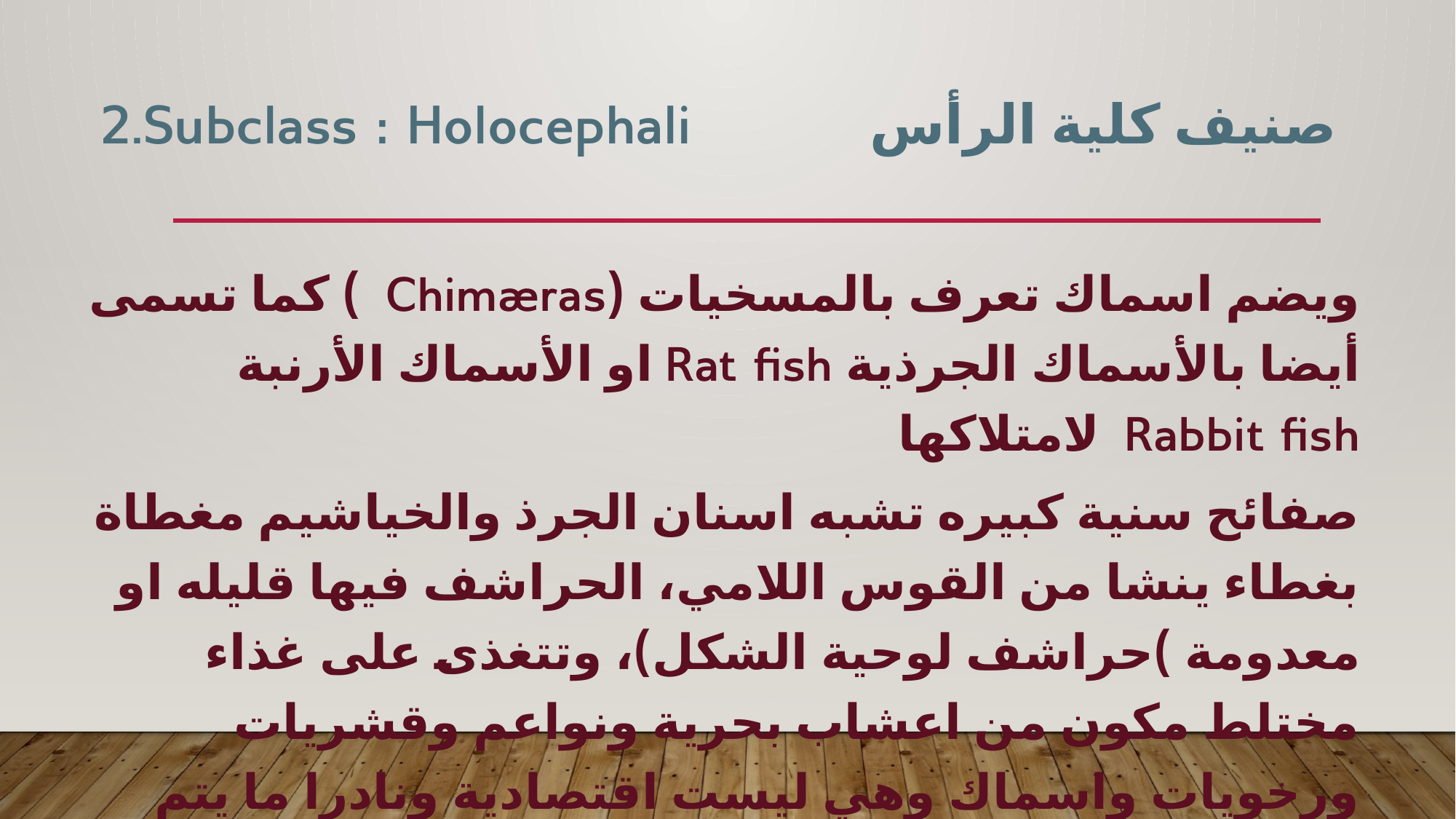

2.Subclass : Holocephali          صنيف كلية الرأس

ويضم اسماك تعرف بالمسخيات (Chimaeras  ) كما تسمى أيضا بالأسماك الجرذية Rat fish او الأسماك الأرنبة  Rabbit fish  لامتلاكها
صفائح سنية كبيره تشبه اسنان الجرذ والخياشيم مغطاة بغطاء ينشا من القوس اللامي، الحراشف فيها قليله او معدومة )حراشف لوحية الشكل)، وتتغذى على غذاء مختلط مكون من اعشاب بحرية ونواعم وقشريات ورخويات واسماك وهي ليست اقتصادية ونادرا ما يتم صيدها.